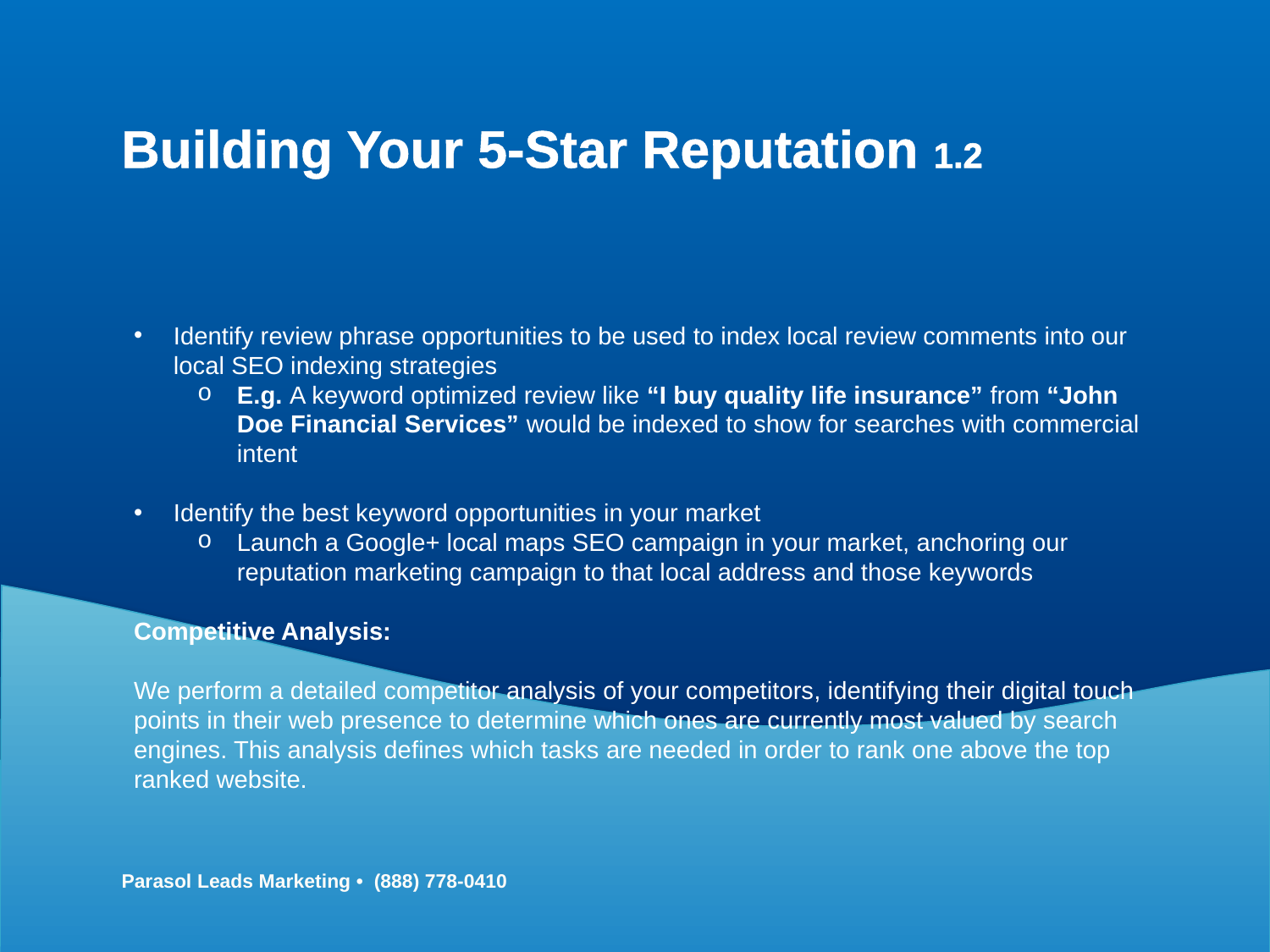

Building Your 5-Star Reputation 1.2

Identify review phrase opportunities to be used to index local review comments into our local SEO indexing strategies
E.g. A keyword optimized review like “I buy quality life insurance” from “John Doe Financial Services” would be indexed to show for searches with commercial intent
Identify the best keyword opportunities in your market
Launch a Google+ local maps SEO campaign in your market, anchoring our reputation marketing campaign to that local address and those keywords

Competitive Analysis:

We perform a detailed competitor analysis of your competitors, identifying their digital touch
points in their web presence to determine which ones are currently most valued by search engines. This analysis defines which tasks are needed in order to rank one above the top
ranked website.

Parasol Leads Marketing •  (888) 778-0410